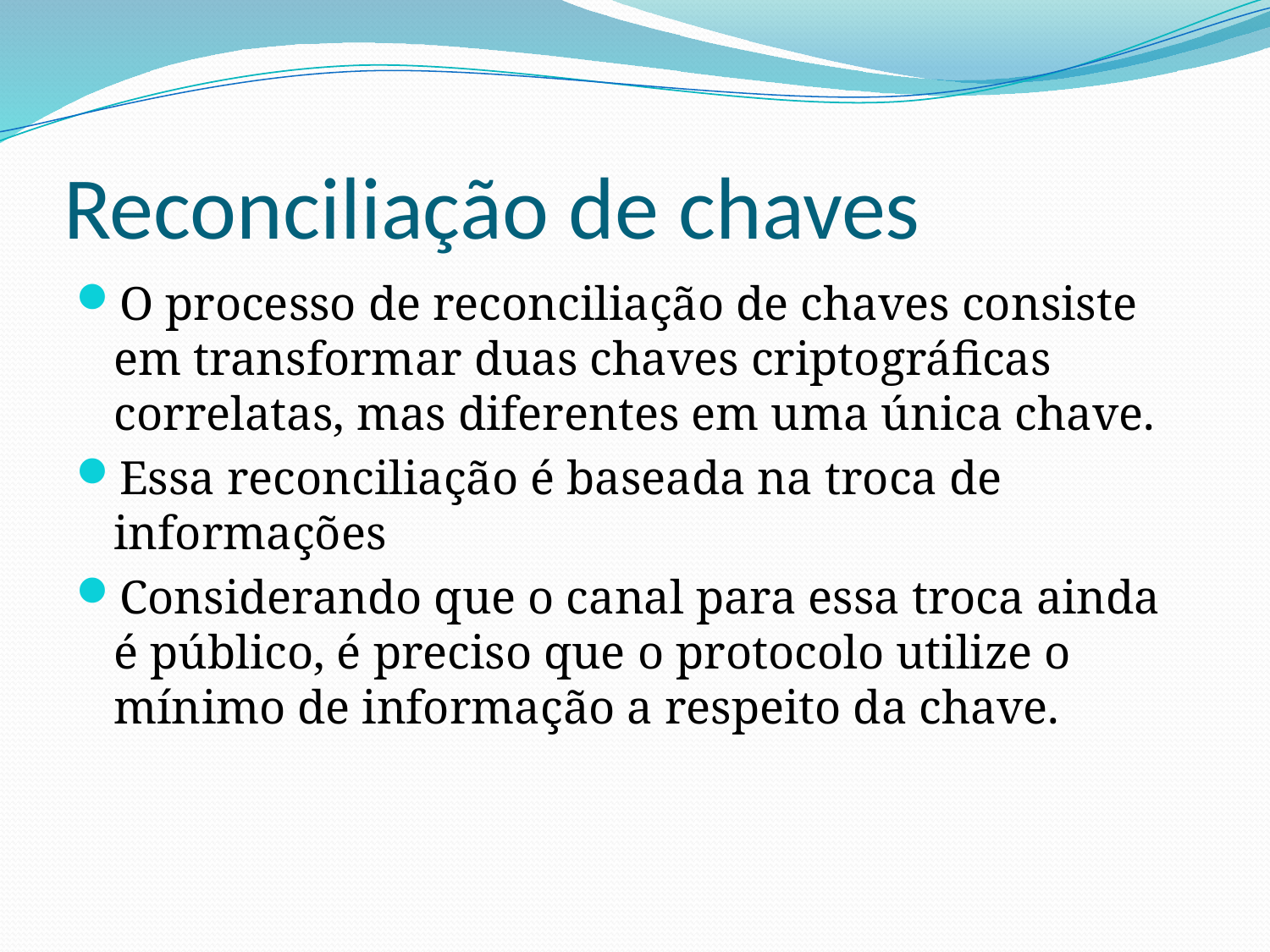

# Reconciliação de chaves
O processo de reconciliação de chaves consiste em transformar duas chaves criptográficas correlatas, mas diferentes em uma única chave.
Essa reconciliação é baseada na troca de informações
Considerando que o canal para essa troca ainda é público, é preciso que o protocolo utilize o mínimo de informação a respeito da chave.